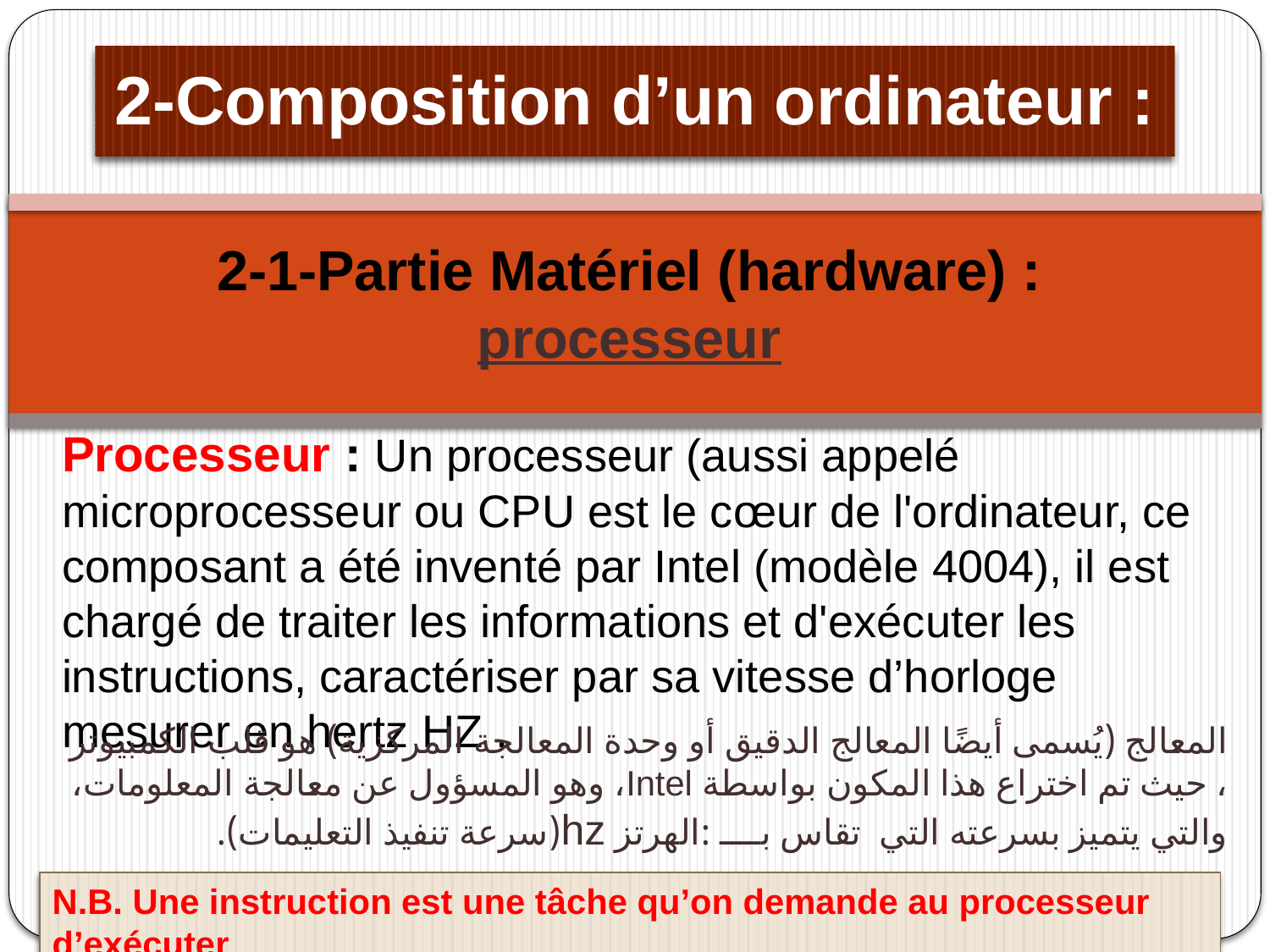

# 2-Composition d’un ordinateur :
2-1-Partie Matériel (hardware) :
processeur
Processeur : Un processeur (aussi appelé microprocesseur ou CPU est le cœur de l'ordinateur, ce composant a été inventé par Intel (modèle 4004), il est chargé de traiter les informations et d'exécuter les instructions, caractériser par sa vitesse d’horloge mesurer en hertz HZ .

المعالج (يُسمى أيضًا المعالج الدقيق أو وحدة المعالجة المركزية) هو قلب الكمبيوتر ، حيث تم اختراع هذا المكون بواسطة Intel، وهو المسؤول عن معالجة المعلومات، والتي يتميز بسرعته التي  تقاس بــــ :الهرتز hz(سرعة تنفيذ التعليمات).
N.B. Une instruction est une tâche qu’on demande au processeur d’exécuter